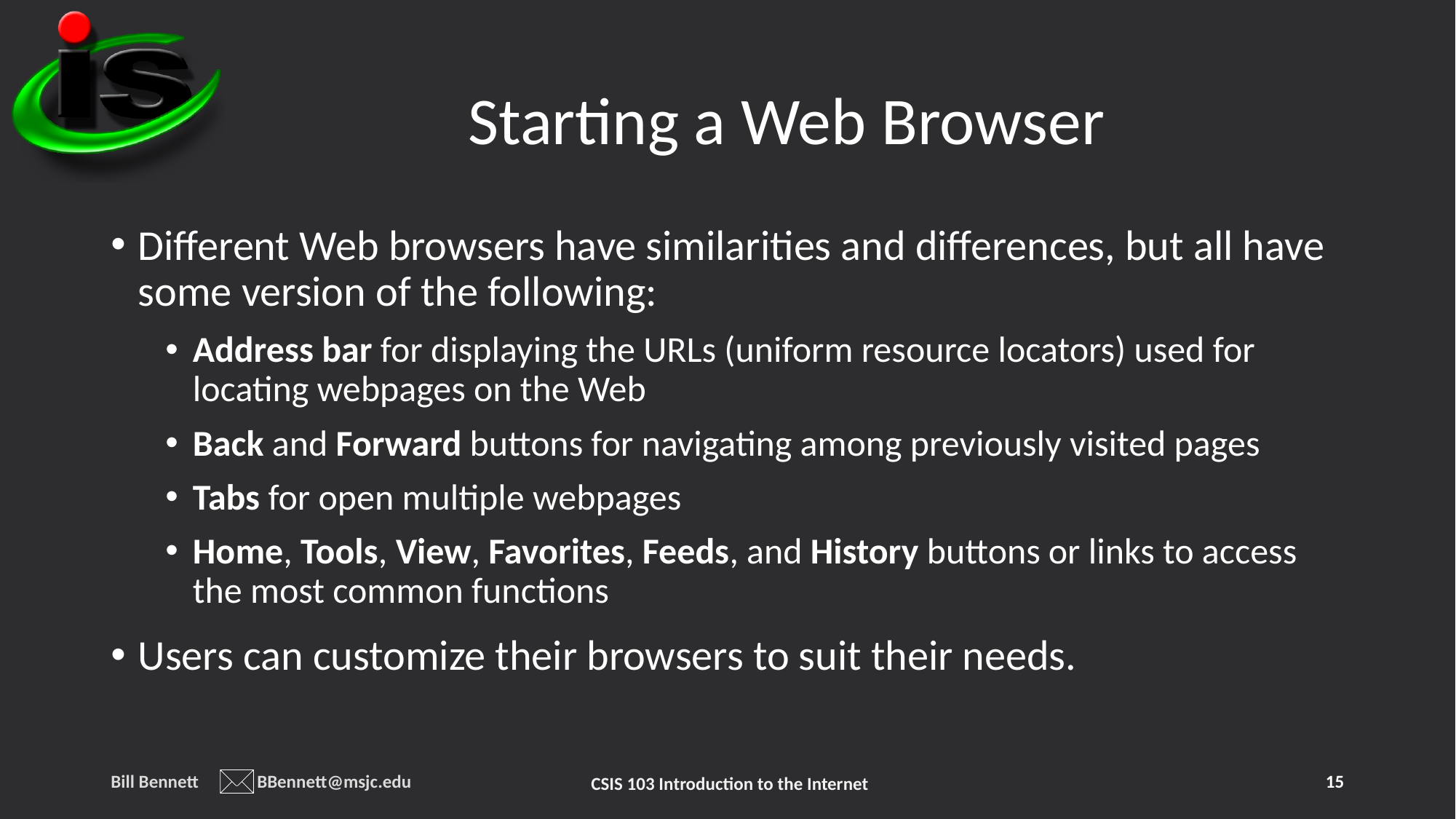

# Starting a Web Browser
Different Web browsers have similarities and differences, but all have some version of the following:
Address bar for displaying the URLs (uniform resource locators) used for locating webpages on the Web
Back and Forward buttons for navigating among previously visited pages
Tabs for open multiple webpages
Home, Tools, View, Favorites, Feeds, and History buttons or links to access the most common functions
Users can customize their browsers to suit their needs.
Bill Bennett              BBennett@msjc.edu
15